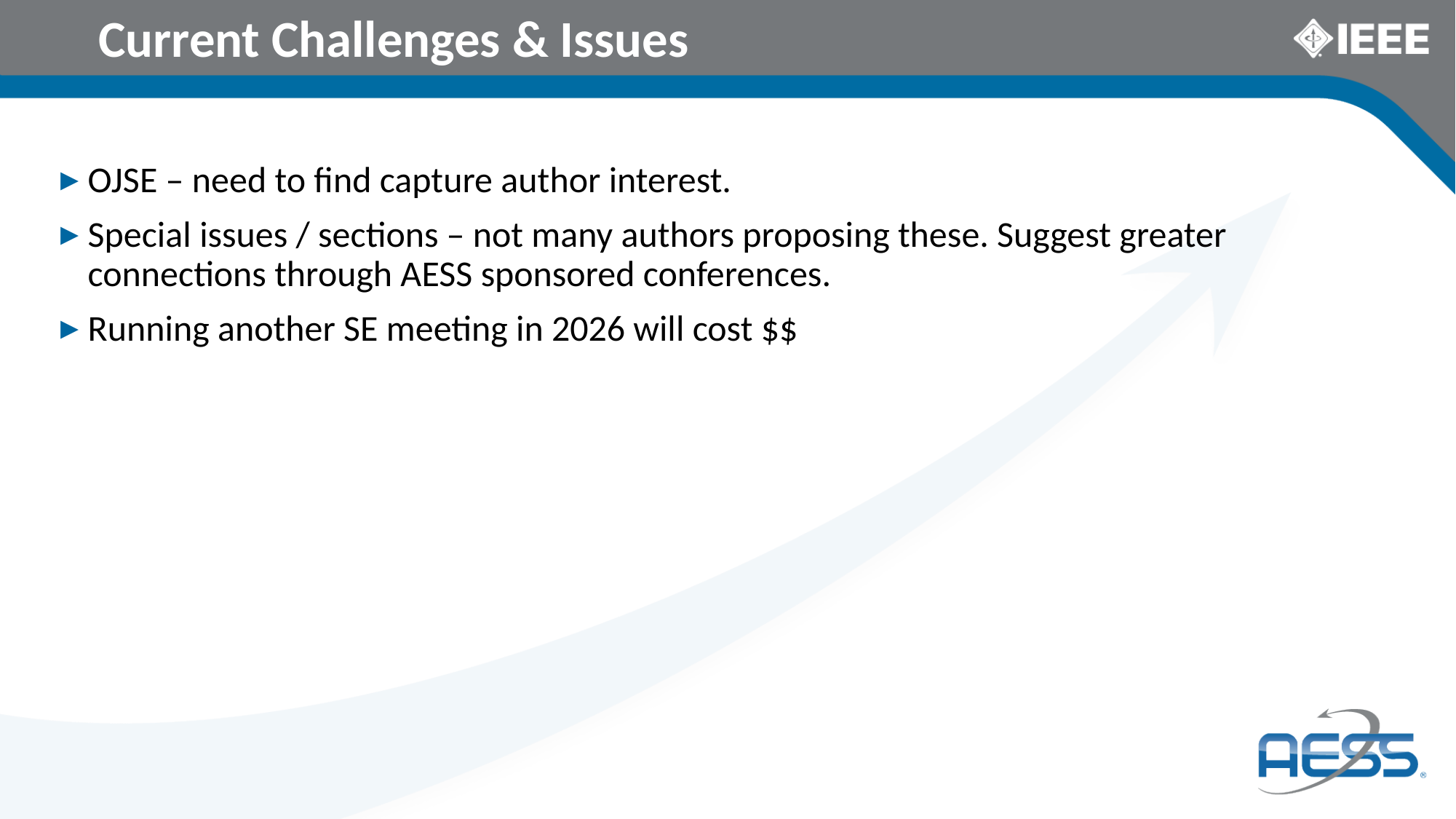

# Current Challenges & Issues
OJSE – need to find capture author interest.
Special issues / sections – not many authors proposing these. Suggest greater connections through AESS sponsored conferences.
Running another SE meeting in 2026 will cost $$